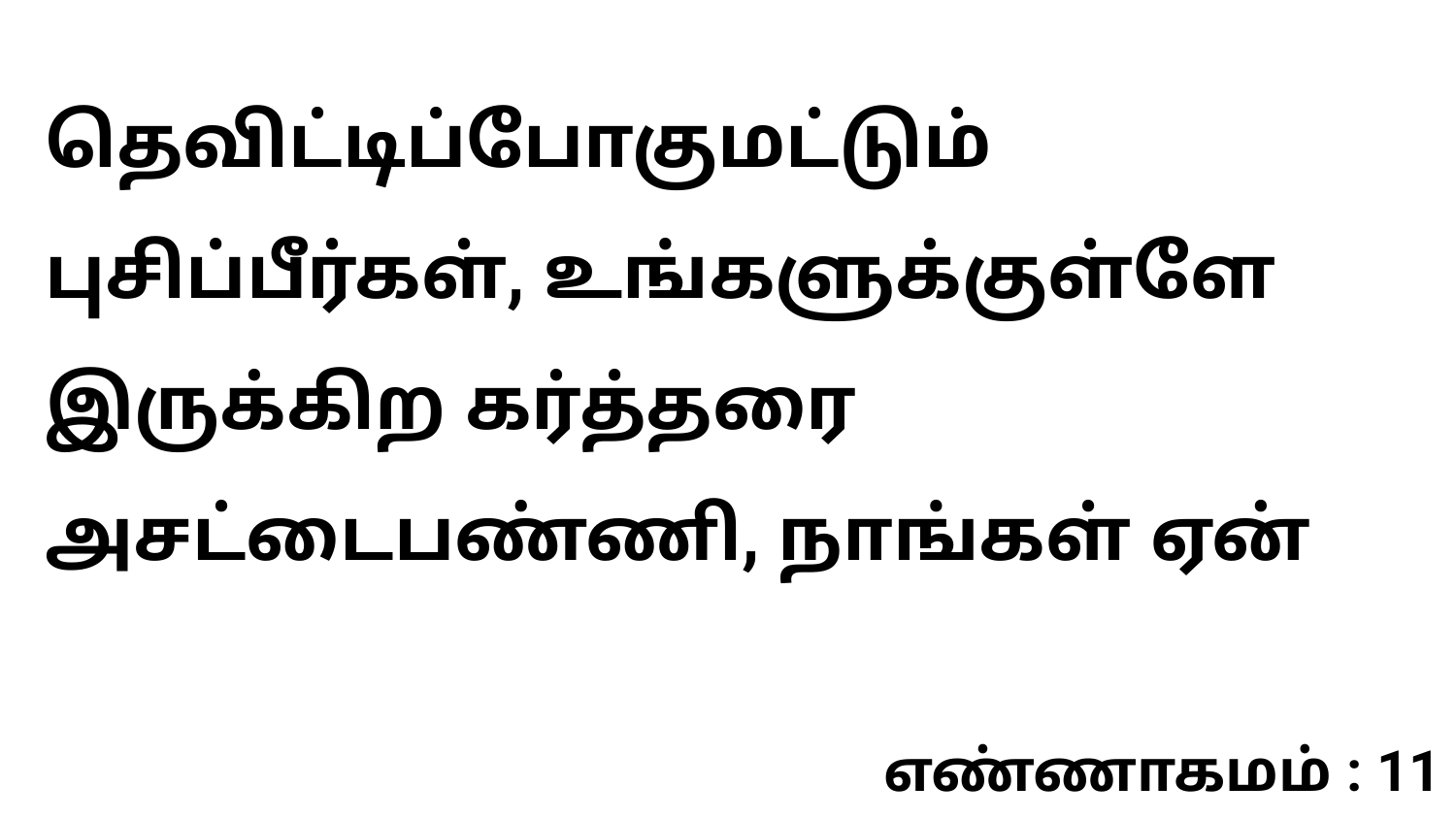

தெவிட்டிப்போகுமட்டும் புசிப்பீர்கள், உங்களுக்குள்ளே இருக்கிற கர்த்தரை அசட்டைபண்ணி, நாங்கள் ஏன்
எண்ணாகமம் : 11